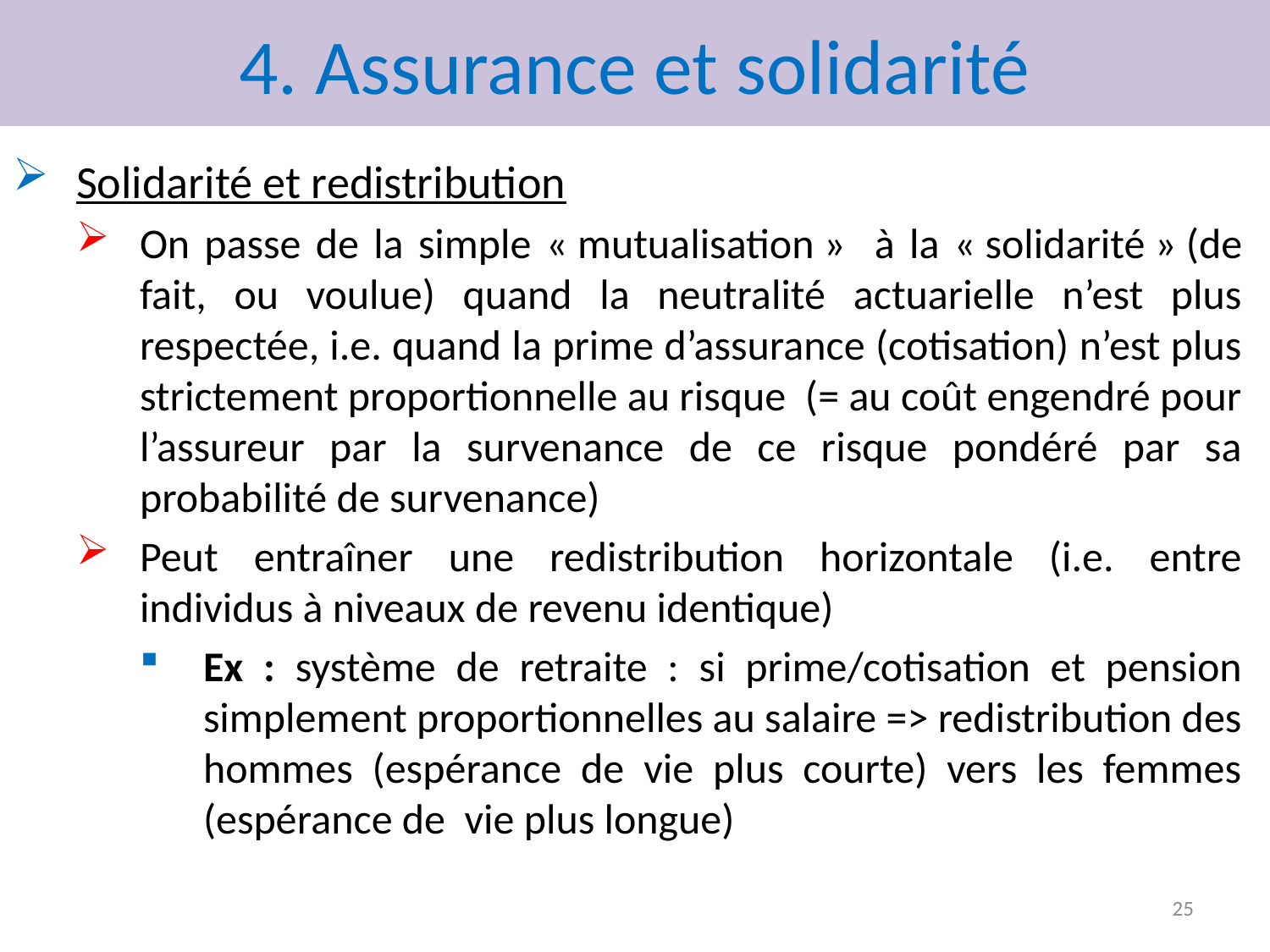

# 4. Assurance et solidarité
Solidarité et redistribution
On passe de la simple « mutualisation »  à la « solidarité » (de fait, ou voulue) quand la neutralité actuarielle n’est plus respectée, i.e. quand la prime d’assurance (cotisation) n’est plus strictement proportionnelle au risque  (= au coût engendré pour l’assureur par la survenance de ce risque pondéré par sa probabilité de survenance)
Peut entraîner une redistribution horizontale (i.e. entre individus à niveaux de revenu identique)
Ex : système de retraite : si prime/cotisation et pension simplement proportionnelles au salaire => redistribution des hommes (espérance de vie plus courte) vers les femmes (espérance de  vie plus longue)

25